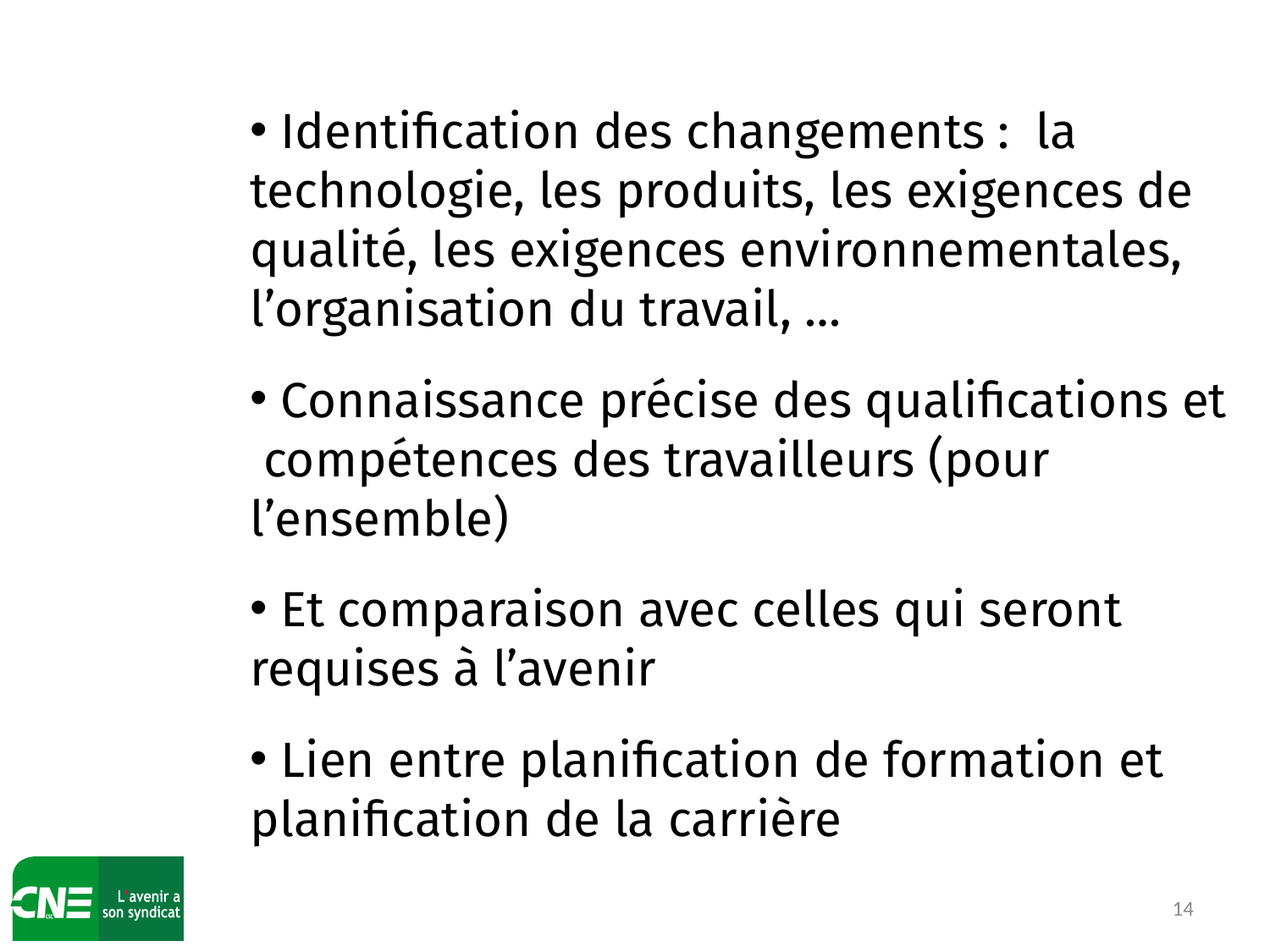

Identification des changements :  la technologie, les produits, les exigences de qualité, les exigences environnementales, l’organisation du travail, …
 Connaissance précise des qualifications et  compétences des travailleurs (pour l’ensemble)
 Et comparaison avec celles qui seront requises à l’avenir
 Lien entre planification de formation et planification de la carrière
14